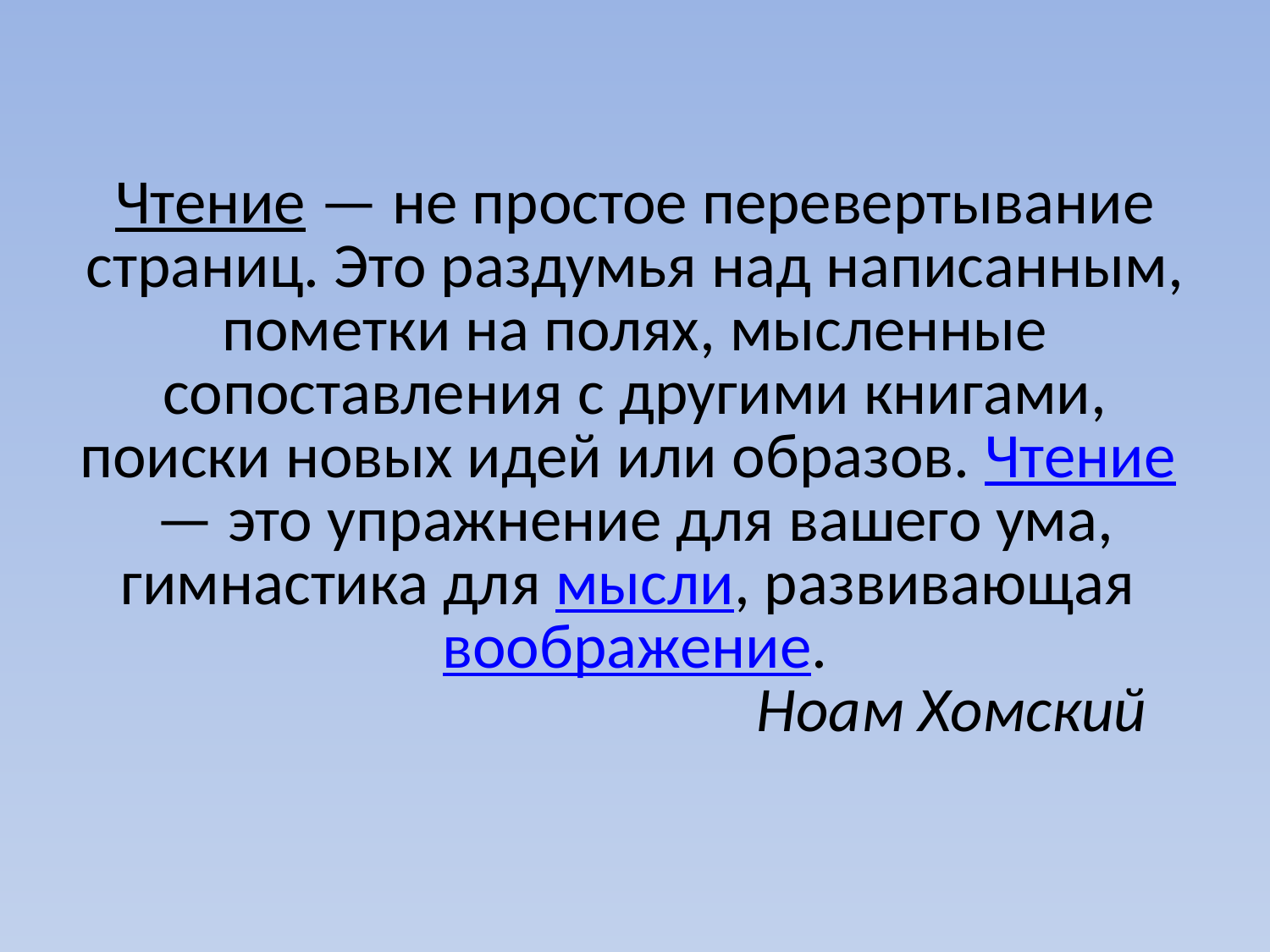

# Чтение — не простое перевертывание страниц. Это раздумья над написанным, пометки на полях, мысленные сопоставления с другими книгами, поиски новых идей или образов. Чтение  — это упражнение для вашего ума, гимнастика для мысли, развивающая воображение. Ноам Хомский